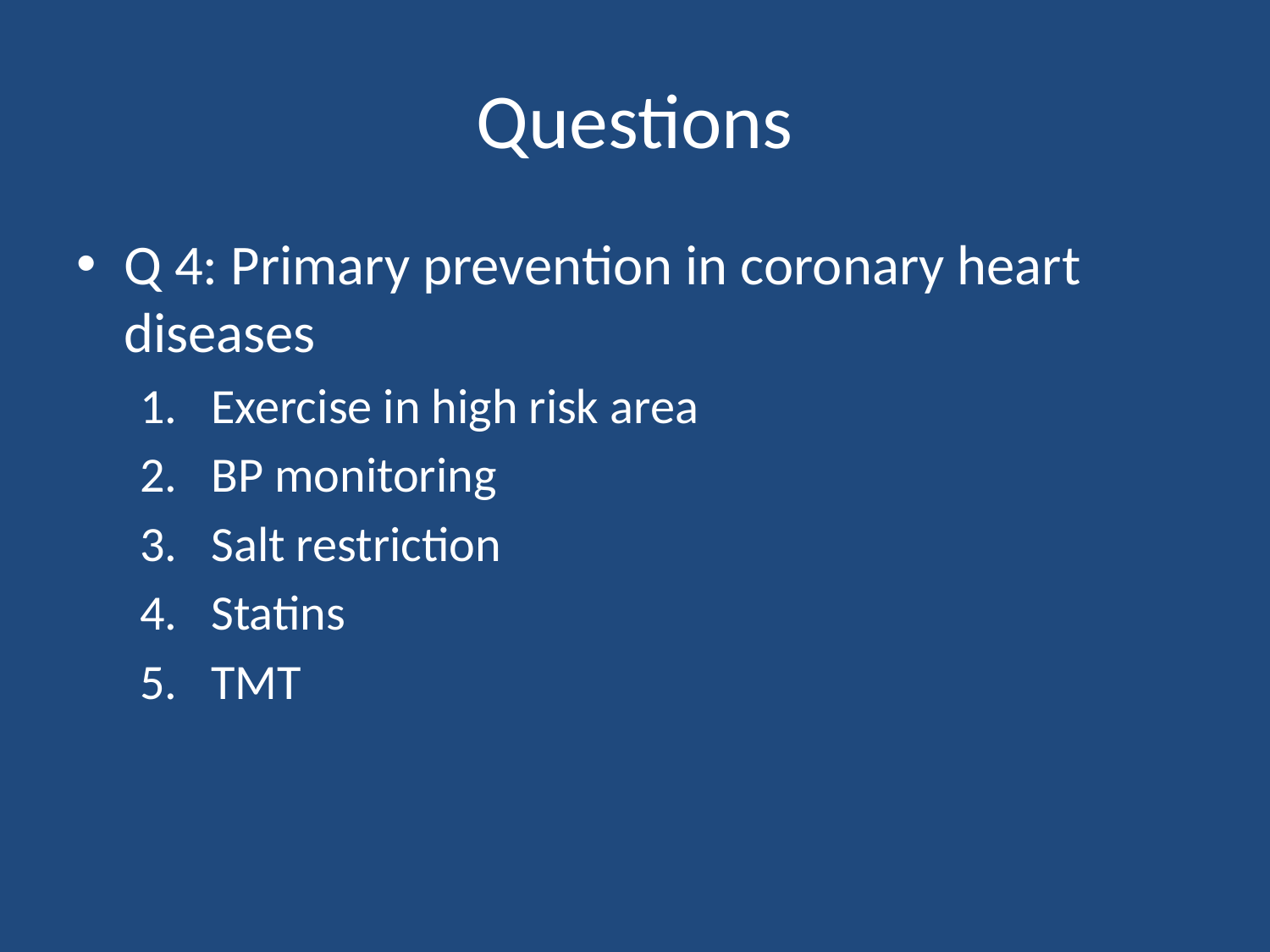

# Questions
Q 4: Primary prevention in coronary heart diseases
Exercise in high risk area
BP monitoring
Salt restriction
Statins
TMT